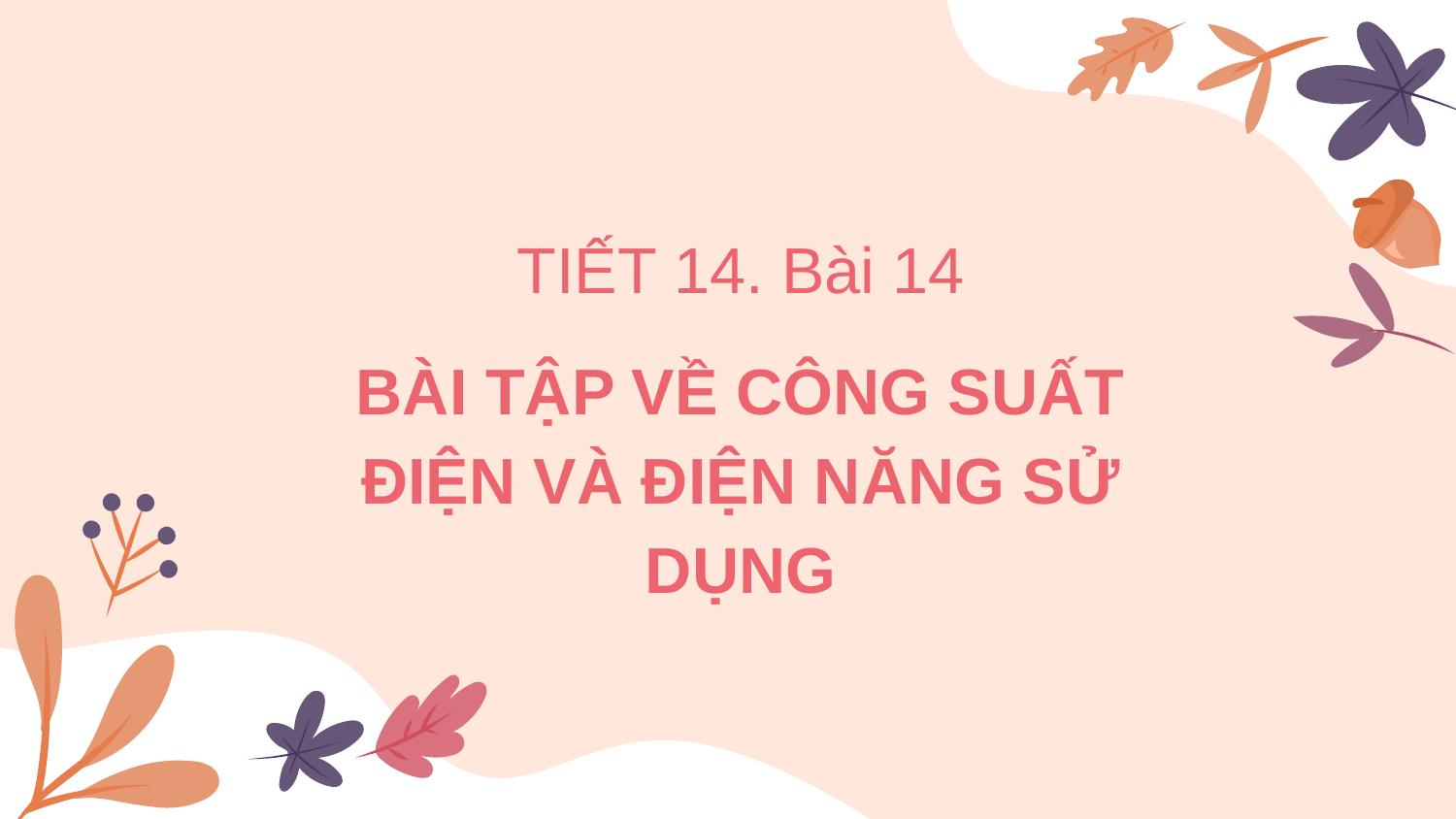

TIẾT 14. Bài 14
BÀI TẬP VỀ CÔNG SUẤT ĐIỆN VÀ ĐIỆN NĂNG SỬ DỤNG